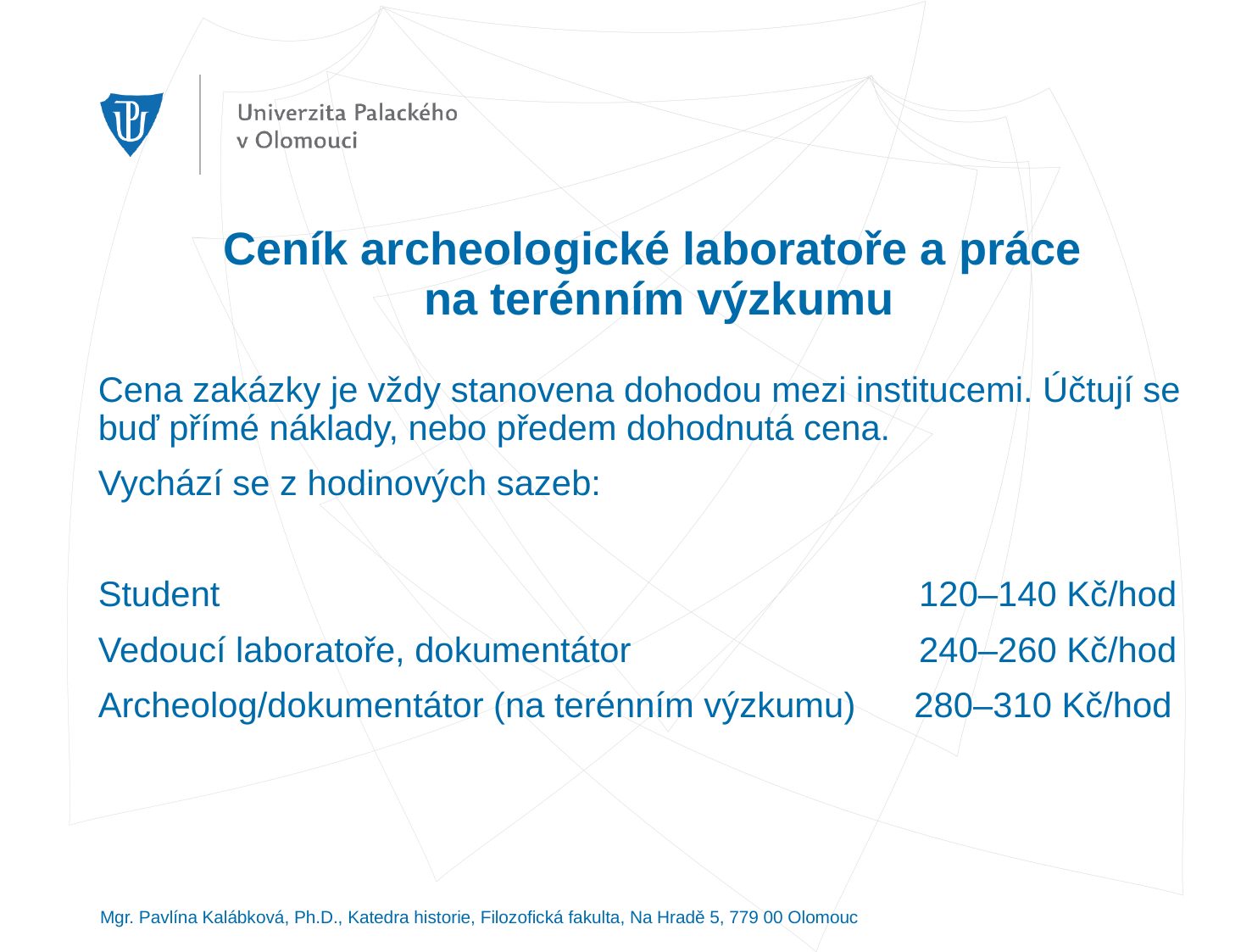

# Ceník archeologické laboratoře a práce na terénním výzkumu
Cena zakázky je vždy stanovena dohodou mezi institucemi. Účtují se buď přímé náklady, nebo předem dohodnutá cena.
Vychází se z hodinových sazeb:

Student					                   120–140 Kč/hod
Vedoucí laboratoře, dokumentátor	                   240–260 Kč/hod
Archeolog/dokumentátor (na terénním výzkumu)      280–310 Kč/hod
Mgr. Pavlína Kalábková, Ph.D., Katedra historie, Filozofická fakulta, Na Hradě 5, 779 00 Olomouc